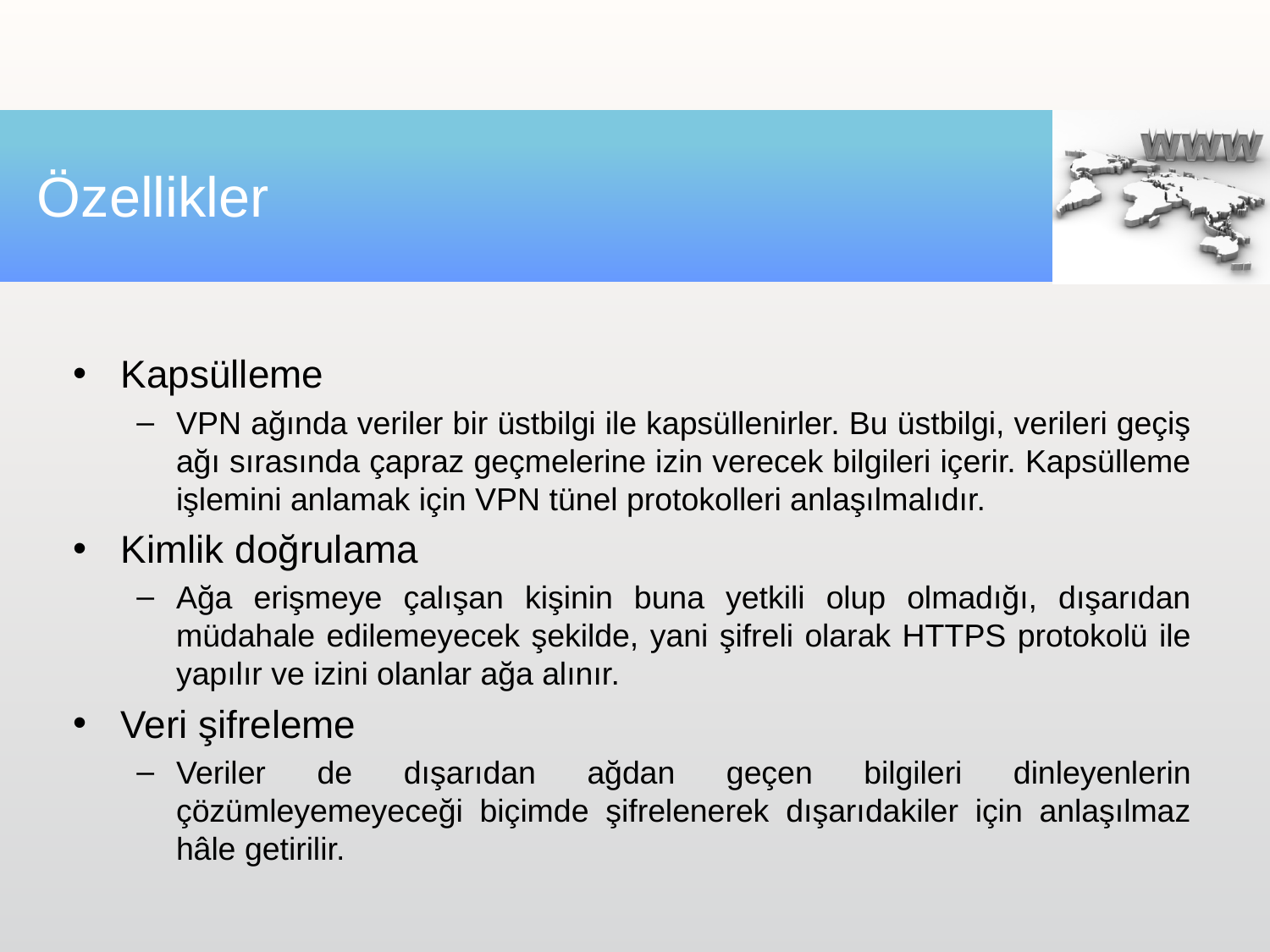

# Özellikler

Kapsülleme
VPN ağında veriler bir üstbilgi ile kapsüllenirler. Bu üstbilgi, verileri geçiş ağı sırasında çapraz geçmelerine izin verecek bilgileri içerir. Kapsülleme işlemini anlamak için VPN tünel protokolleri anlaşılmalıdır.
Kimlik doğrulama
Ağa erişmeye çalışan kişinin buna yetkili olup olmadığı, dışarıdan müdahale edilemeyecek şekilde, yani şifreli olarak HTTPS protokolü ile yapılır ve izini olanlar ağa alınır.
Veri şifreleme
Veriler de dışarıdan ağdan geçen bilgileri dinleyenlerin çözümleyemeyeceği biçimde şifrelenerek dışarıdakiler için anlaşılmaz hâle getirilir.